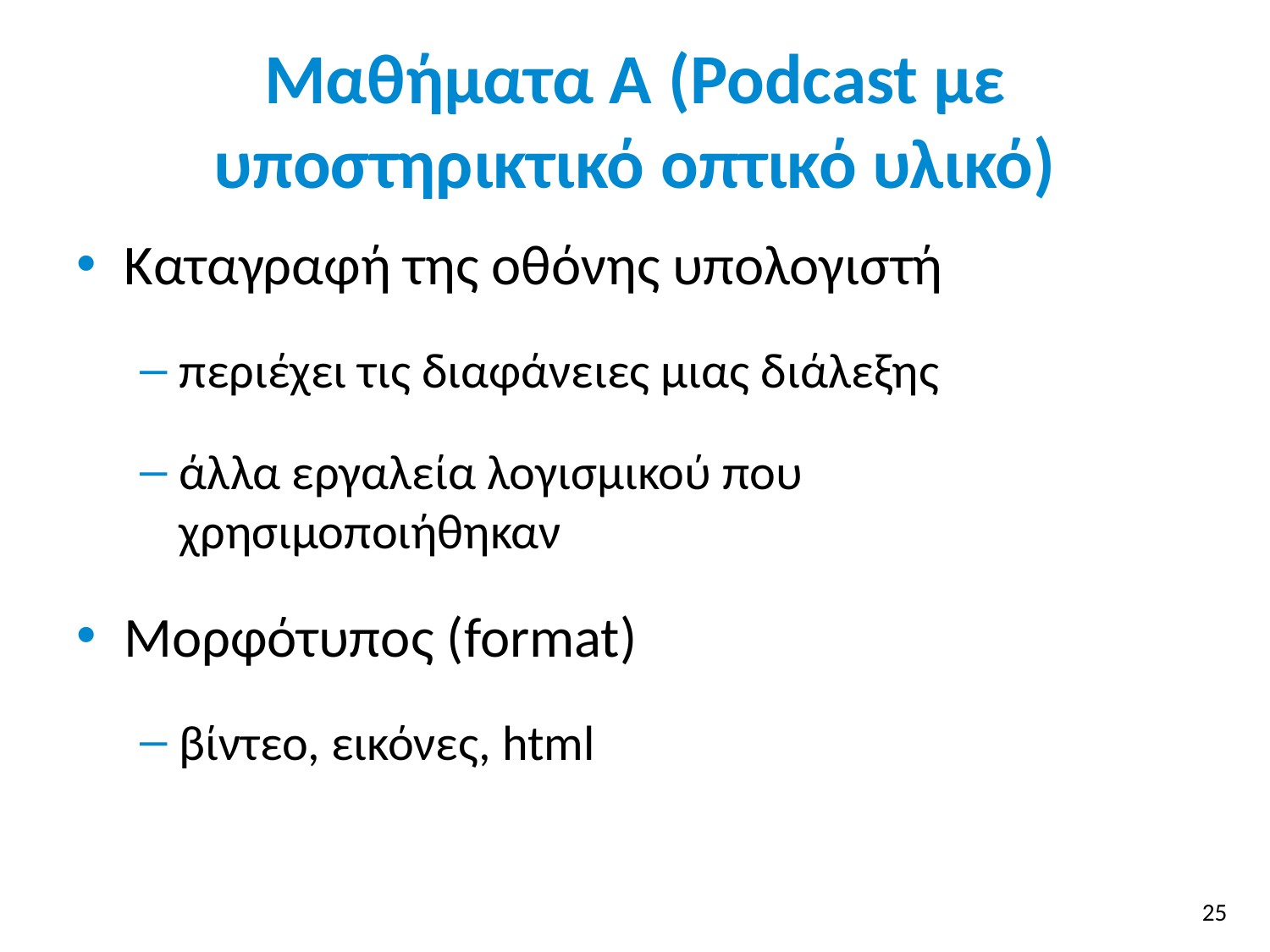

# Μαθήματα Α (Podcast με υποστηρικτικό οπτικό υλικό)
Καταγραφή της οθόνης υπολογιστή
περιέχει τις διαφάνειες μιας διάλεξης
άλλα εργαλεία λογισμικού που χρησιμοποιήθηκαν
Mορφότυπος (format)
βίντεο, εικόνες, html

25